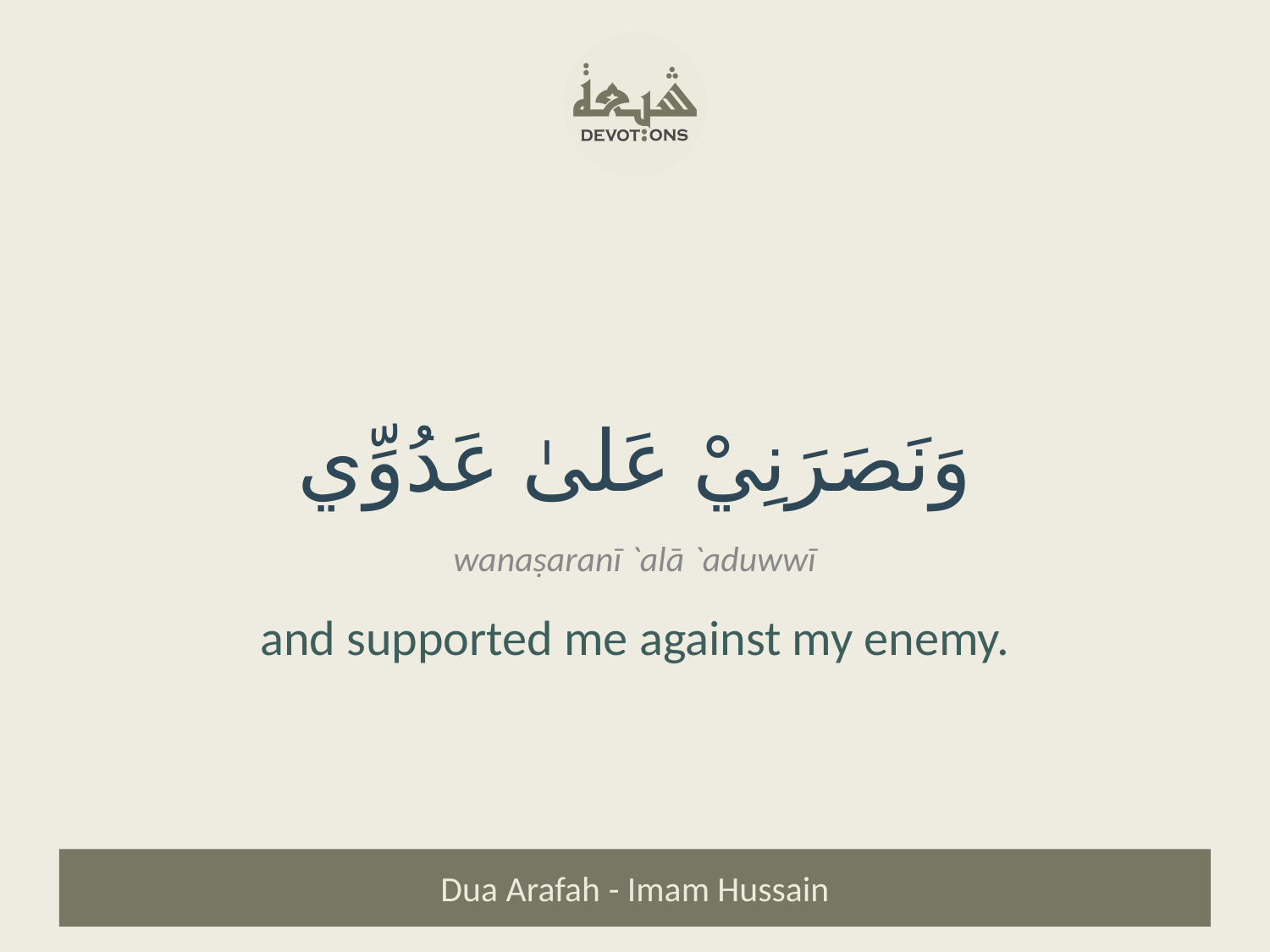

وَنَصَرَنِيْ عَلىٰ عَدُوِّي
wanaṣaranī `alā `aduwwī
and supported me against my enemy.
Dua Arafah - Imam Hussain